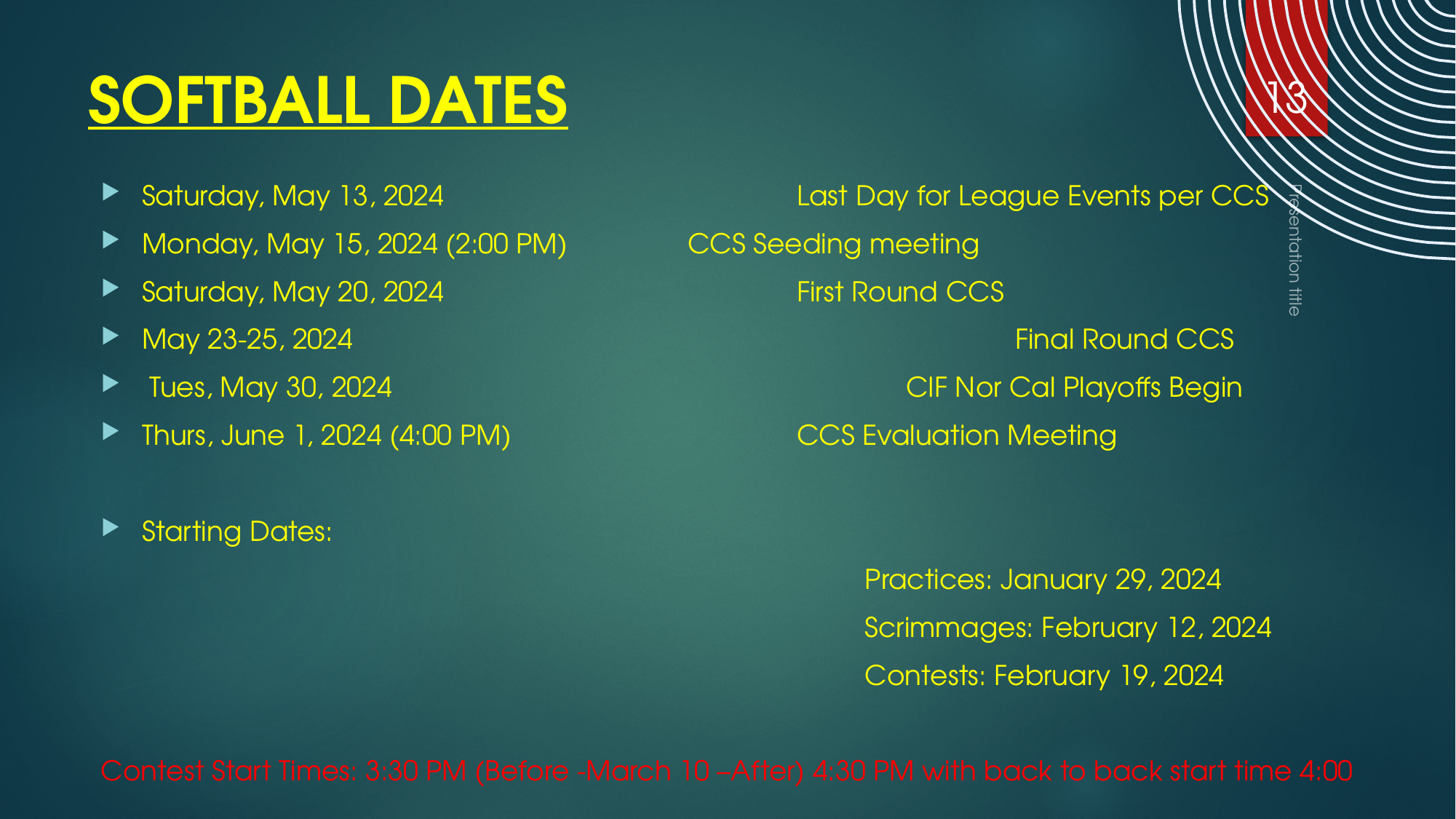

13
# SOFTBALL DATES
Saturday, May 13, 2024 				Last Day for League Events per CCS
Monday, May 15, 2024 (2:00 PM) 		CCS Seeding meeting
Saturday, May 20, 2024 				First Round CCS
May 23-25, 2024 						Final Round CCS
 Tues, May 30, 2024 					CIF Nor Cal Playoffs Begin
Thurs, June 1, 2024 (4:00 PM) 			CCS Evaluation Meeting

Starting Dates:
							Practices: January 29, 2024
							Scrimmages: February 12, 2024
							Contests: February 19, 2024

Contest Start Times: 3:30 PM (Before -March 10 –After) 4:30 PM with back to back start time 4:00
Presentation title